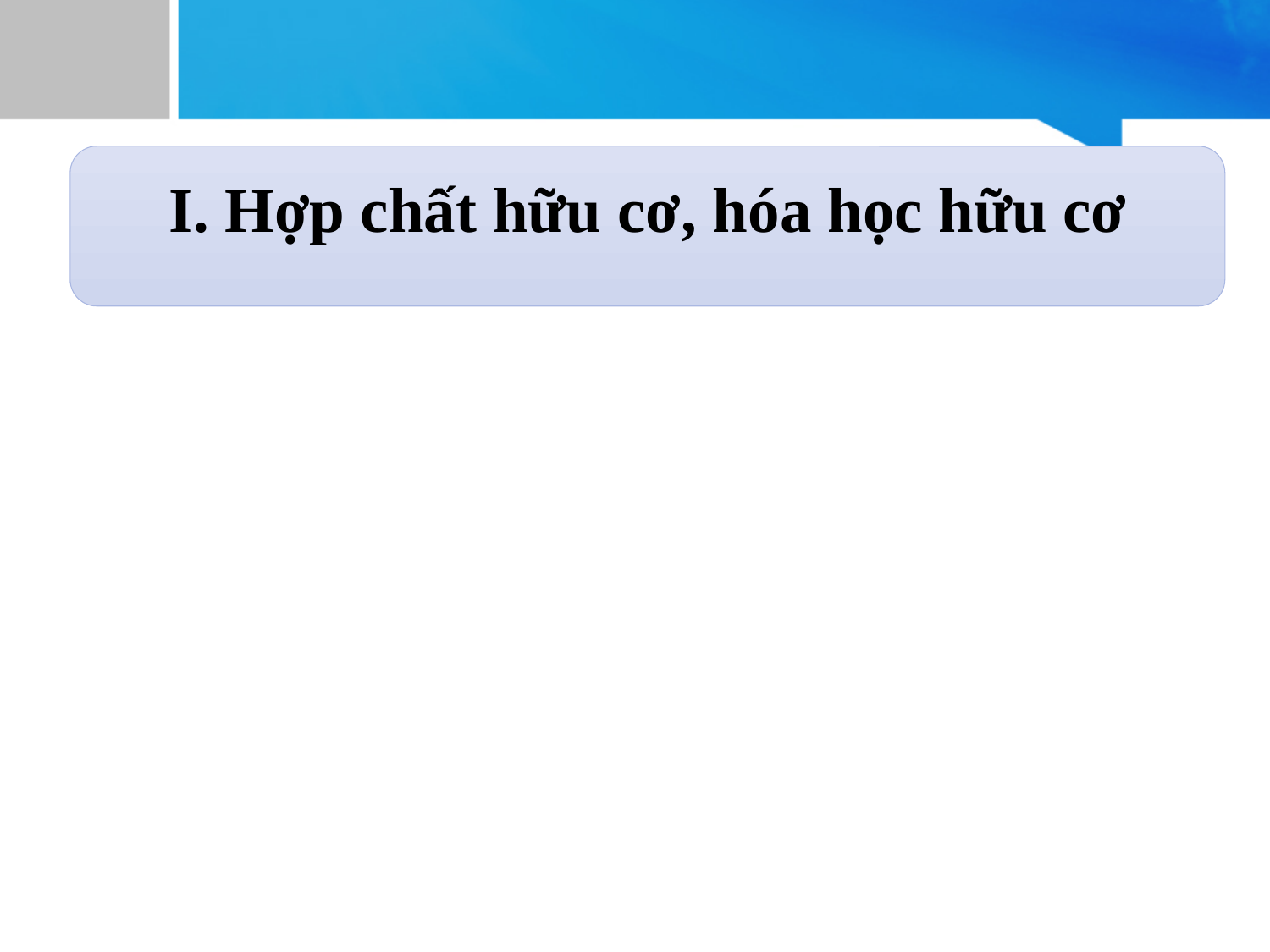

I. Hợp chất hữu cơ, hóa học hữu cơ